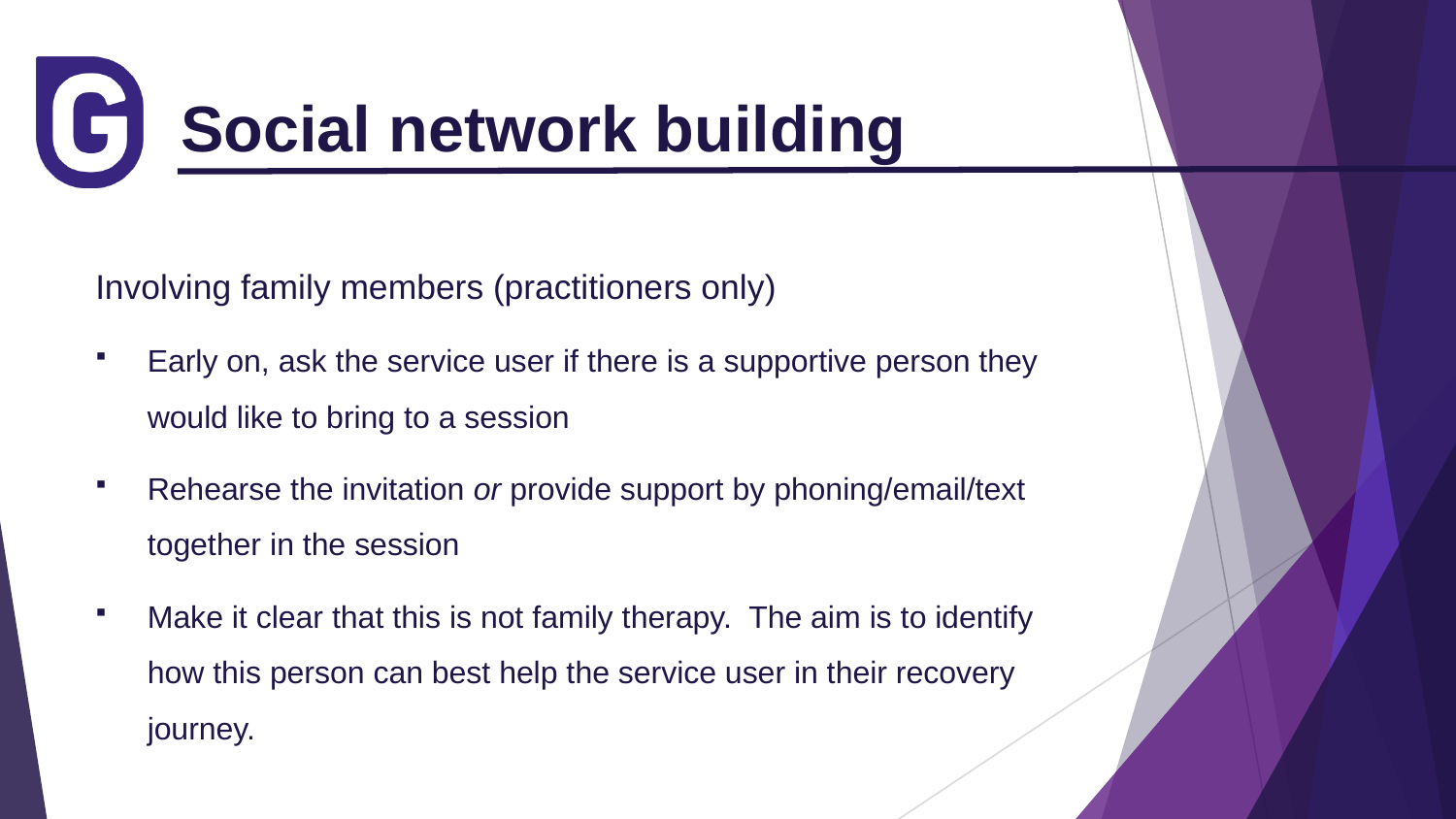

# Social network building
Involving family members (practitioners only)
Early on, ask the service user if there is a supportive person they would like to bring to a session
Rehearse the invitation or provide support by phoning/email/text together in the session
Make it clear that this is not family therapy.  The aim is to identify how this person can best help the service user in their recovery journey.